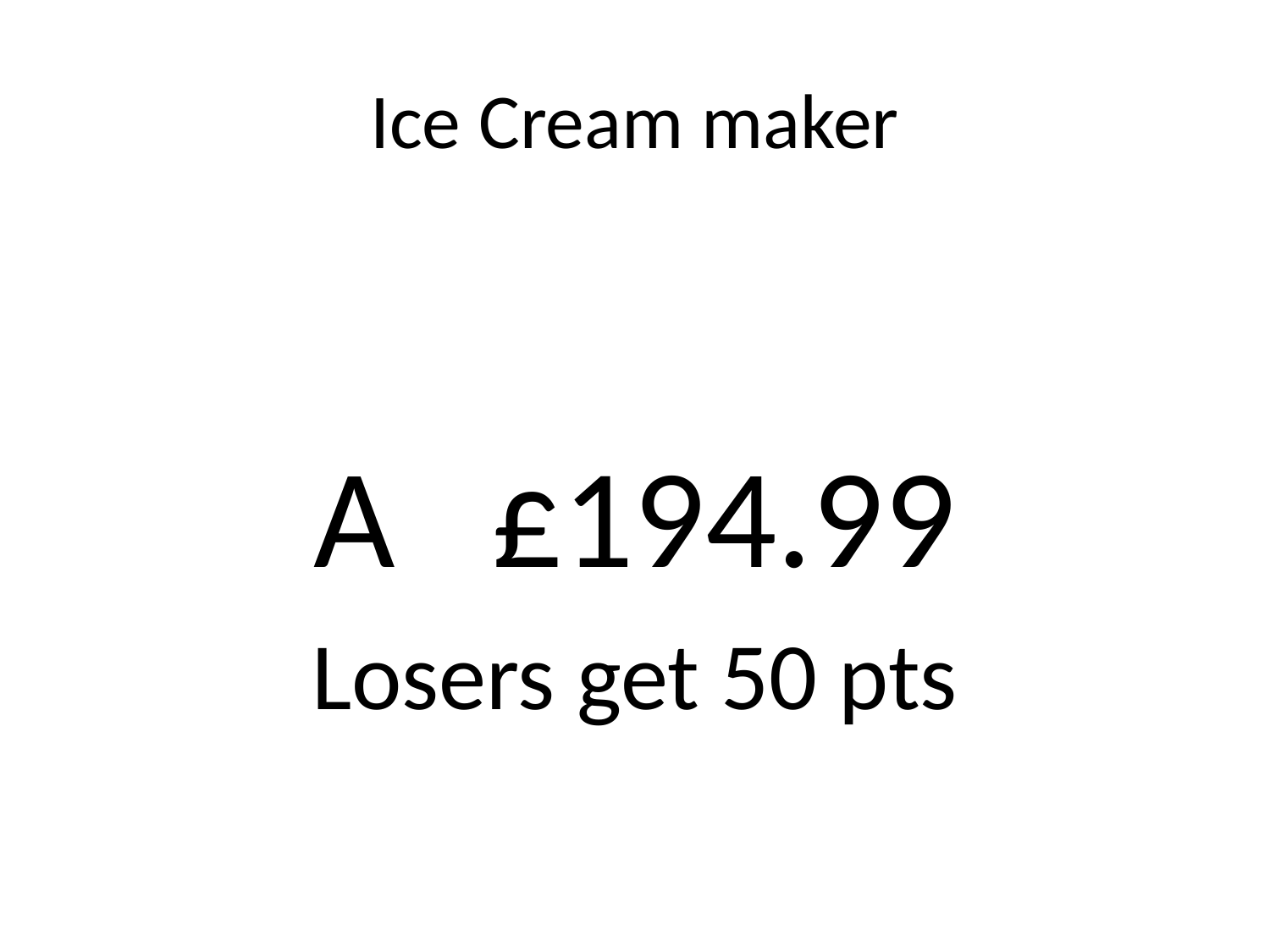

# Ice Cream maker

A   £194.99
Losers get 50 pts